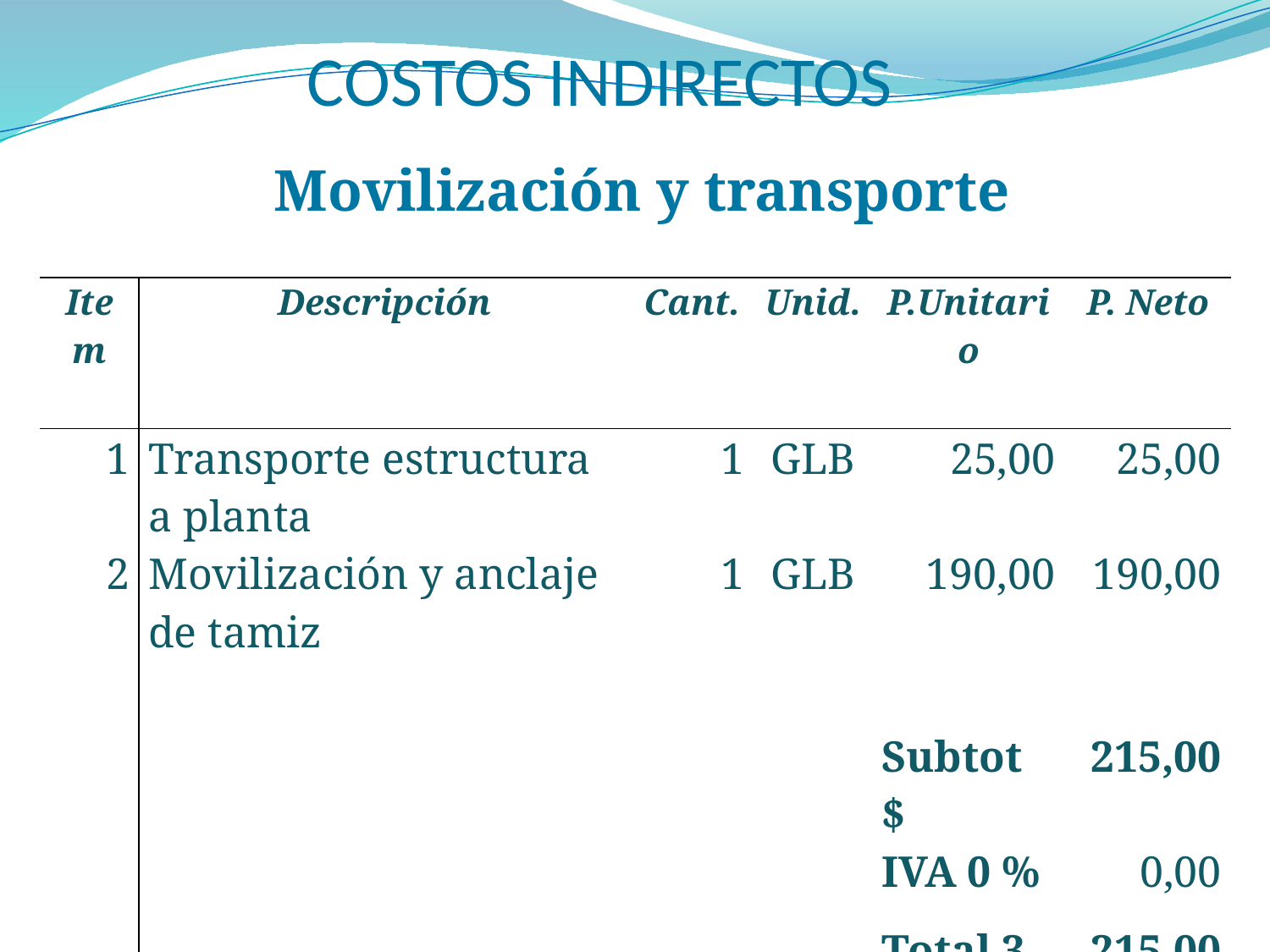

# COSTOS INDIRECTOS
 Movilización y transporte

| Item | Descripción | Cant. | Unid. | P.Unitario | P. Neto |
| --- | --- | --- | --- | --- | --- |
| 1 | Transporte estructura a planta | 1 | GLB | 25,00 | 25,00 |
| 2 | Movilización y anclaje de tamiz | 1 | GLB | 190,00 | 190,00 |
|  |  |  |  |  |  |
|  |  |  |  | Subtot $ | 215,00 |
|  |  |  |  | IVA 0 % | 0,00 |
|  |  |  |  | Total 3 $ | 215,00 |